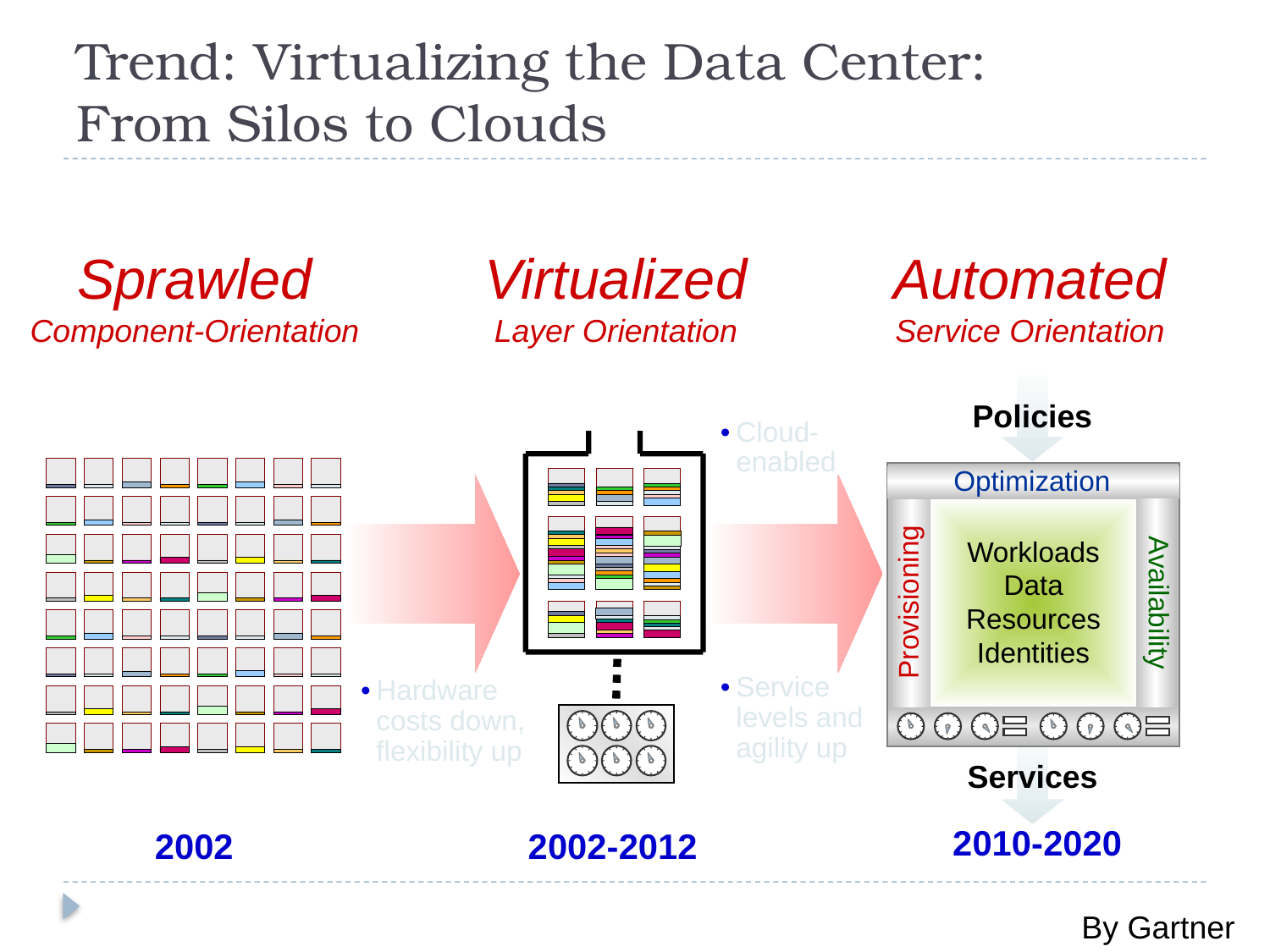

# Trend: Virtualizing the Data Center: From Silos to Clouds
Sprawled
Component-Orientation
Virtualized
Layer Orientation

Hardware costs down, flexibility up

2002-2012
Automated
Service Orientation

Policies
Cloud- enabled

Optimization

Workloads
Data
Resources
Identities
Provisioning
Availability

Service levels and agility up

Services
2010-2020
2002

By Gartner